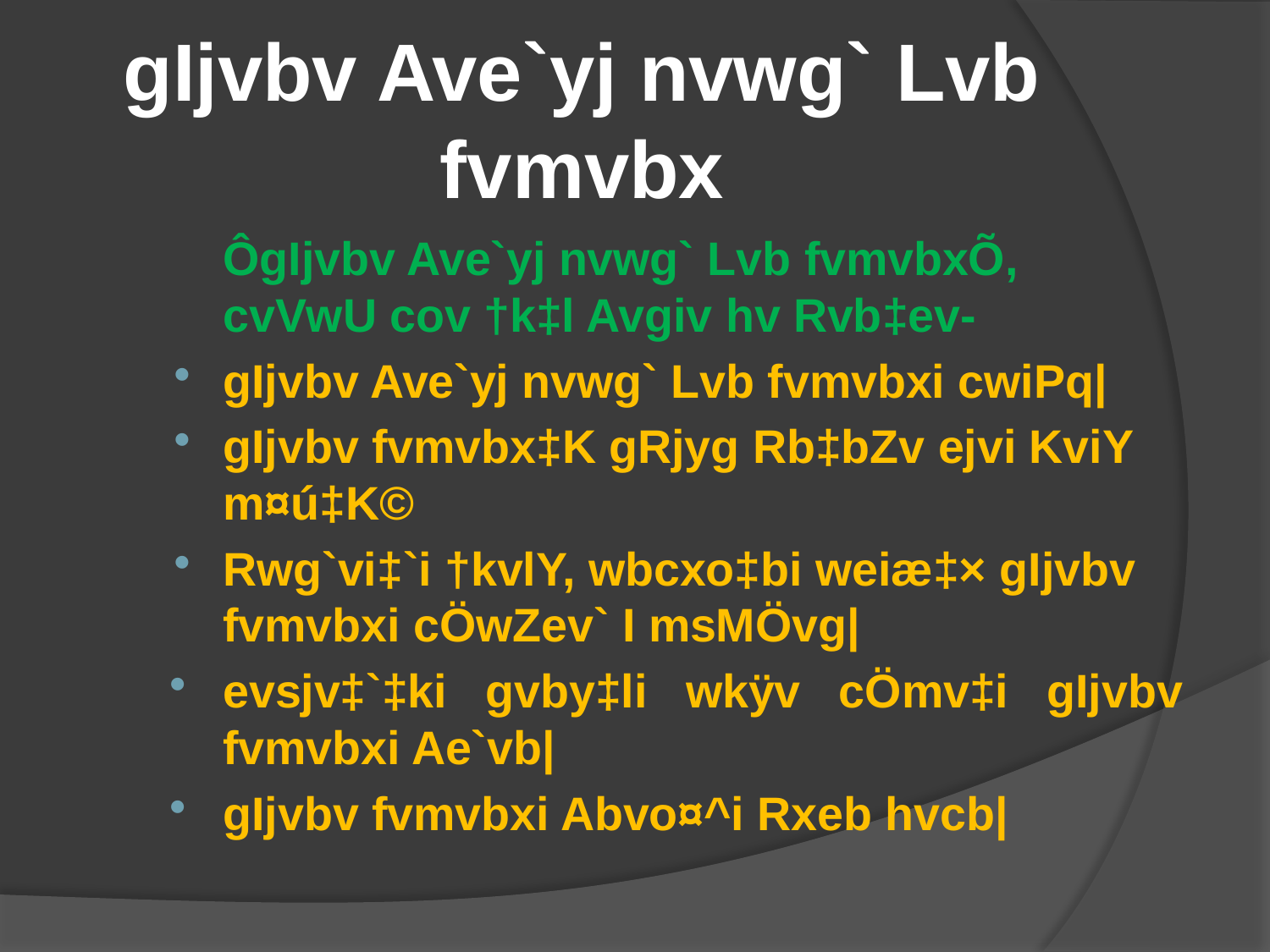

# gIjvbv Ave`yj nvwg` Lvb fvmvbx
	ÔgIjvbv Ave`yj nvwg` Lvb fvmvbxÕ, cvVwU cov †k‡l Avgiv hv Rvb‡ev-
gIjvbv Ave`yj nvwg` Lvb fvmvbxi cwiPq|
gIjvbv fvmvbx‡K gRjyg Rb‡bZv ejvi KviY m¤ú‡K©
Rwg`vi‡`i †kvlY, wbcxo‡bi weiæ‡× gIjvbv fvmvbxi cÖwZev` I msMÖvg|
evsjv‡`‡ki gvby‡li wkÿv cÖmv‡i gIjvbv fvmvbxi Ae`vb|
gIjvbv fvmvbxi Abvo¤^i Rxeb hvcb|